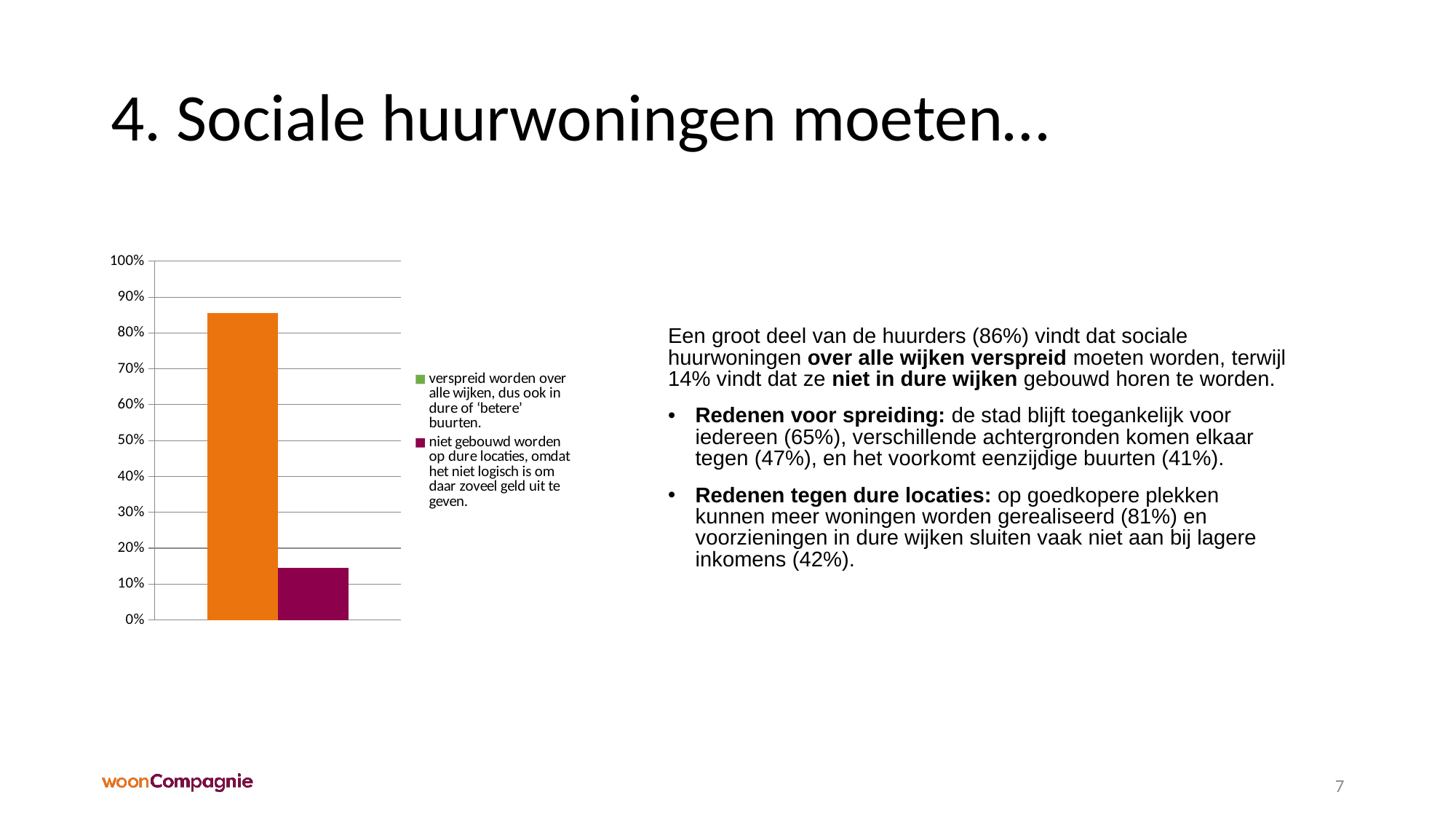

# 4. Sociale huurwoningen moeten…
Een groot deel van de huurders (86%) vindt dat sociale huurwoningen over alle wijken verspreid moeten worden, terwijl 14% vindt dat ze niet in dure wijken gebouwd horen te worden.
Redenen voor spreiding: de stad blijft toegankelijk voor iedereen (65%), verschillende achtergronden komen elkaar tegen (47%), en het voorkomt eenzijdige buurten (41%).
Redenen tegen dure locaties: op goedkopere plekken kunnen meer woningen worden gerealiseerd (81%) en voorzieningen in dure wijken sluiten vaak niet aan bij lagere inkomens (42%).

### Chart

| Category | verspreid worden over alle wijken, dus ook in dure of ‘betere’ buurten. | niet gebouwd worden op dure locaties, omdat het niet logisch is om daar zoveel geld uit te geven. |
|---|---|---|
| Responses | 0.8556 | 0.1444 |
7